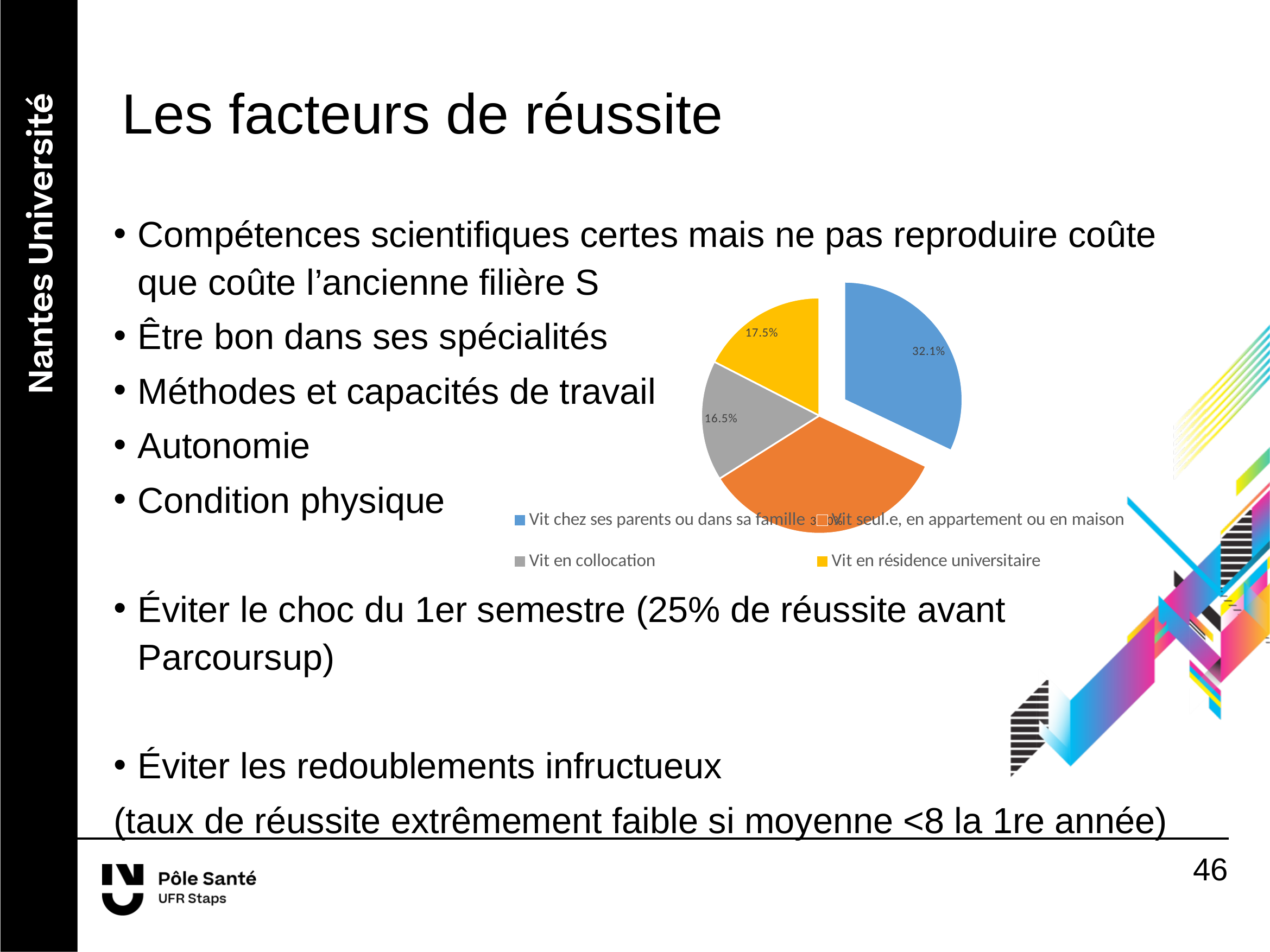

Les facteurs de réussite
Compétences scientifiques certes mais ne pas reproduire coûte que coûte l’ancienne filière S
Être bon dans ses spécialités
Méthodes et capacités de travail
Autonomie
Condition physique

Éviter le choc du 1er semestre (25% de réussite avant Parcoursup)

Éviter les redoublements infructueux
(taux de réussite extrêmement faible si moyenne <8 la 1re année)

### Chart

| Category |  |
|---|---|
| Vit chez ses parents ou dans sa famille | 0.3206831119544592 |
| Vit seul.e, en appartement ou en maison | 0.3396584440227704 |
| Vit en collocation | 0.1650853889943074 |
| Vit en résidence universitaire | 0.174573055028463 |
46